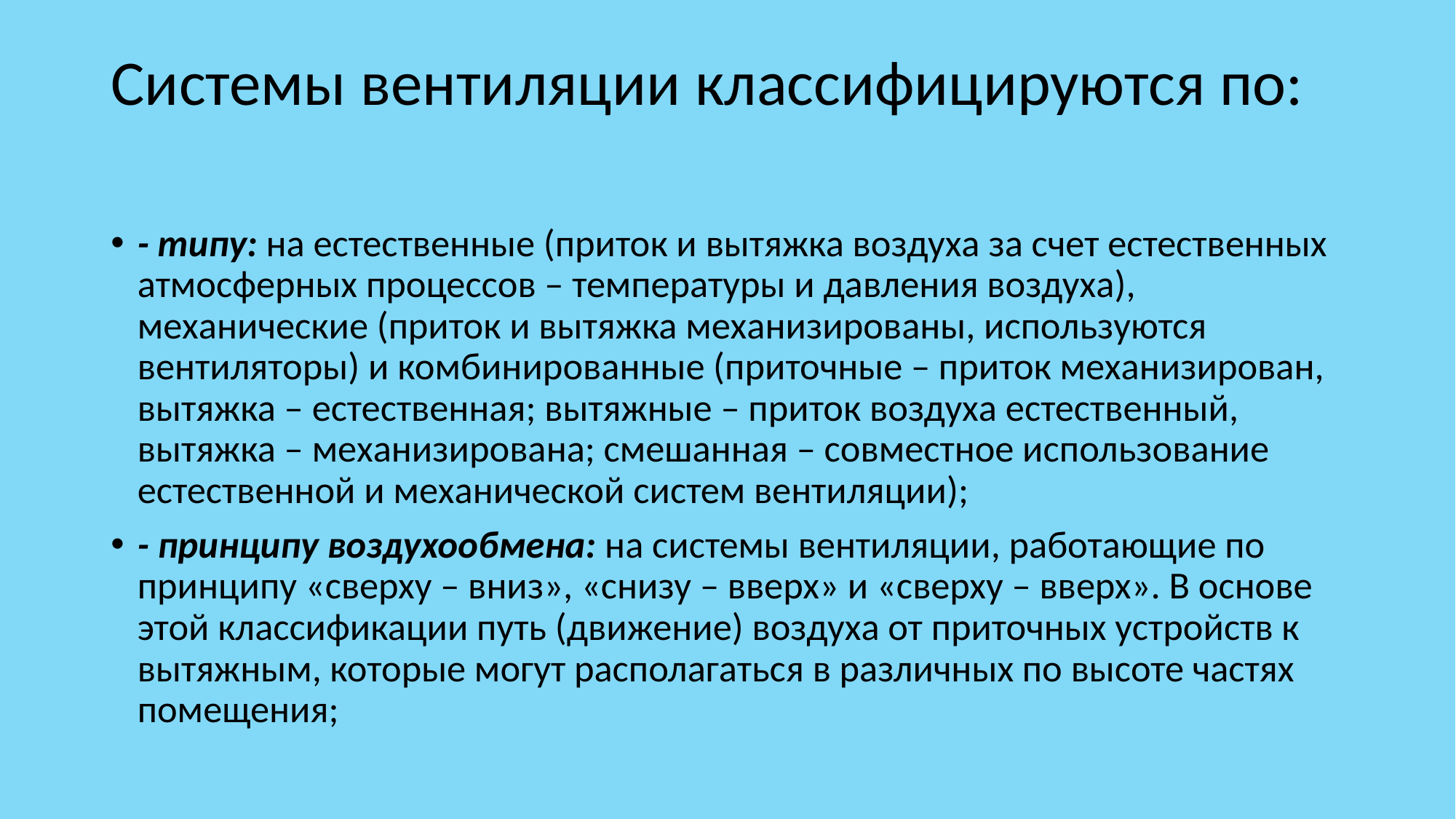

# Системы вентиляции классифицируются по:
- типу: на естественные (приток и вытяжка воздуха за счет естественных атмосферных процессов – температуры и давления воздуха), механические (приток и вытяжка механизированы, используются вентиляторы) и комбинированные (приточные – приток механизирован, вытяжка – естественная; вытяжные – приток воздуха естественный, вытяжка – механизирована; смешанная – совместное использование естественной и механической систем вентиляции);
- принципу воздухообмена: на системы вентиляции, работающие по принципу «сверху – вниз», «снизу – вверх» и «сверху – вверх». В основе этой классификации путь (движение) воздуха от приточных устройств к вытяжным, которые могут располагаться в различных по высоте частях помещения;